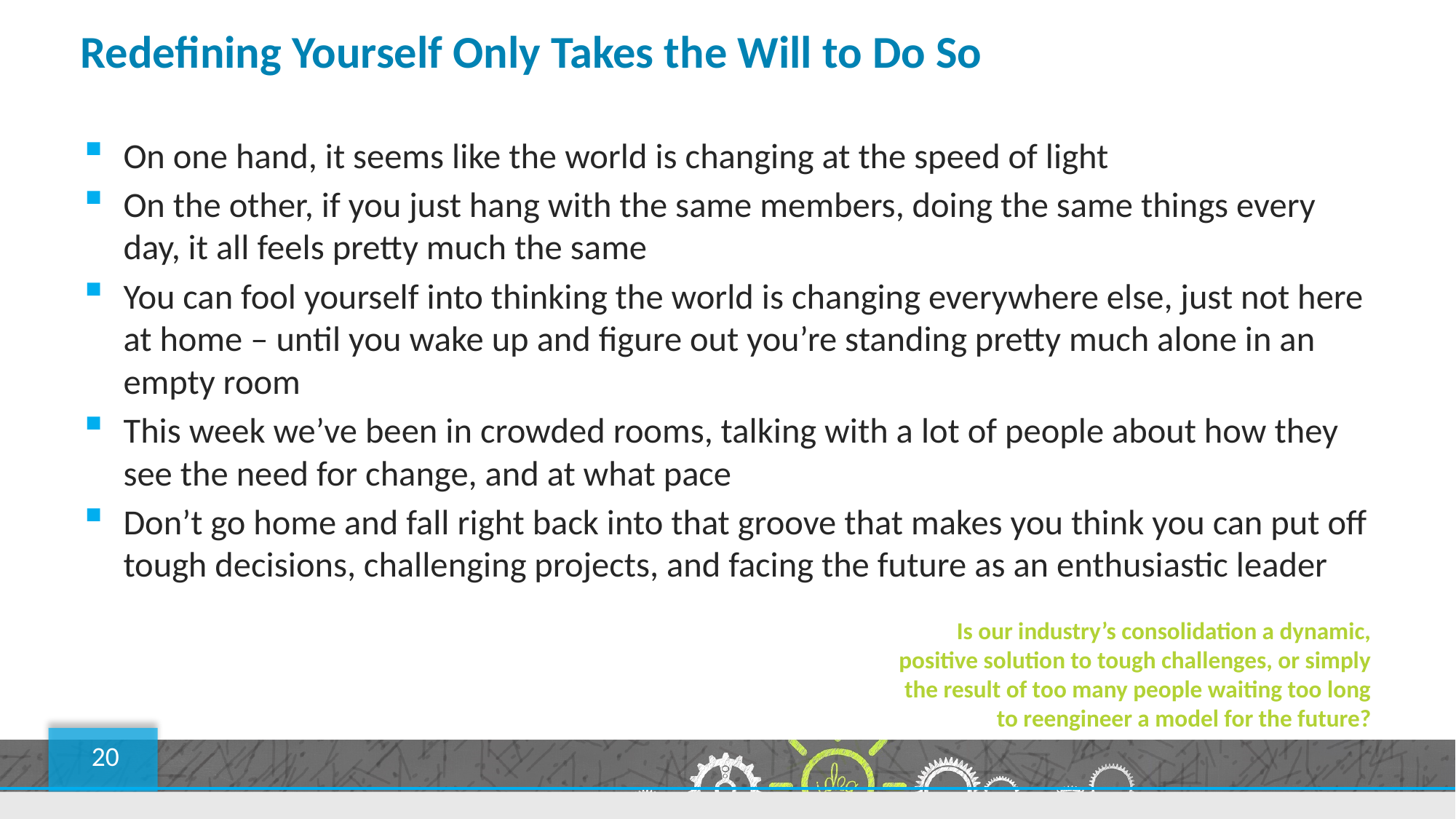

# Redefining Yourself Only Takes the Will to Do So
On one hand, it seems like the world is changing at the speed of light
On the other, if you just hang with the same members, doing the same things every day, it all feels pretty much the same
You can fool yourself into thinking the world is changing everywhere else, just not here at home – until you wake up and figure out you’re standing pretty much alone in an empty room
This week we’ve been in crowded rooms, talking with a lot of people about how they see the need for change, and at what pace
Don’t go home and fall right back into that groove that makes you think you can put off tough decisions, challenging projects, and facing the future as an enthusiastic leader
Is our industry’s consolidation a dynamic, positive solution to tough challenges, or simply the result of too many people waiting too long to reengineer a model for the future?
20